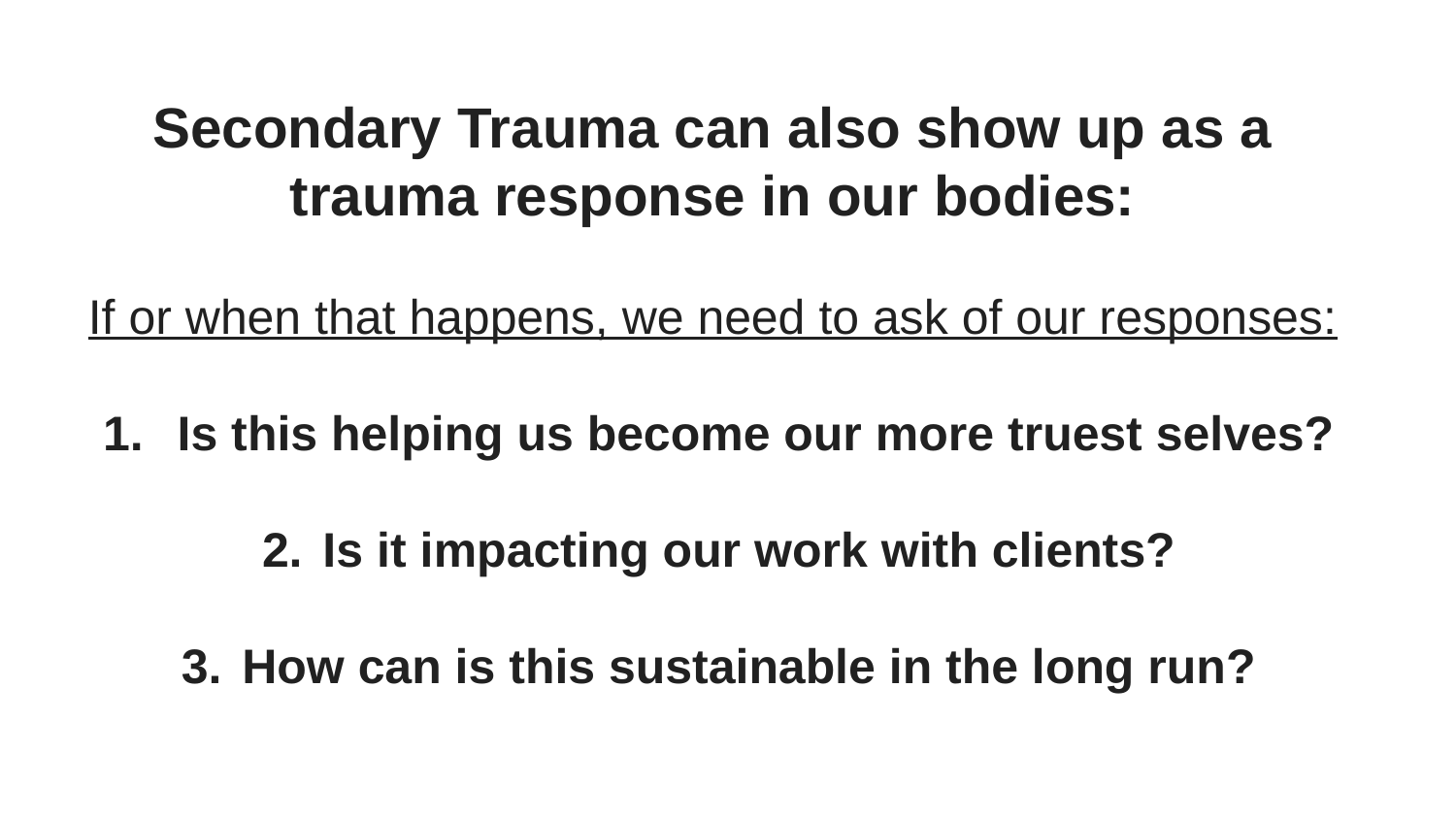

Secondary Trauma can also show up as a trauma response in our bodies:

If or when that happens, we need to ask of our responses:

 Is this helping us become our more truest selves?

Is it impacting our work with clients?

How can is this sustainable in the long run?